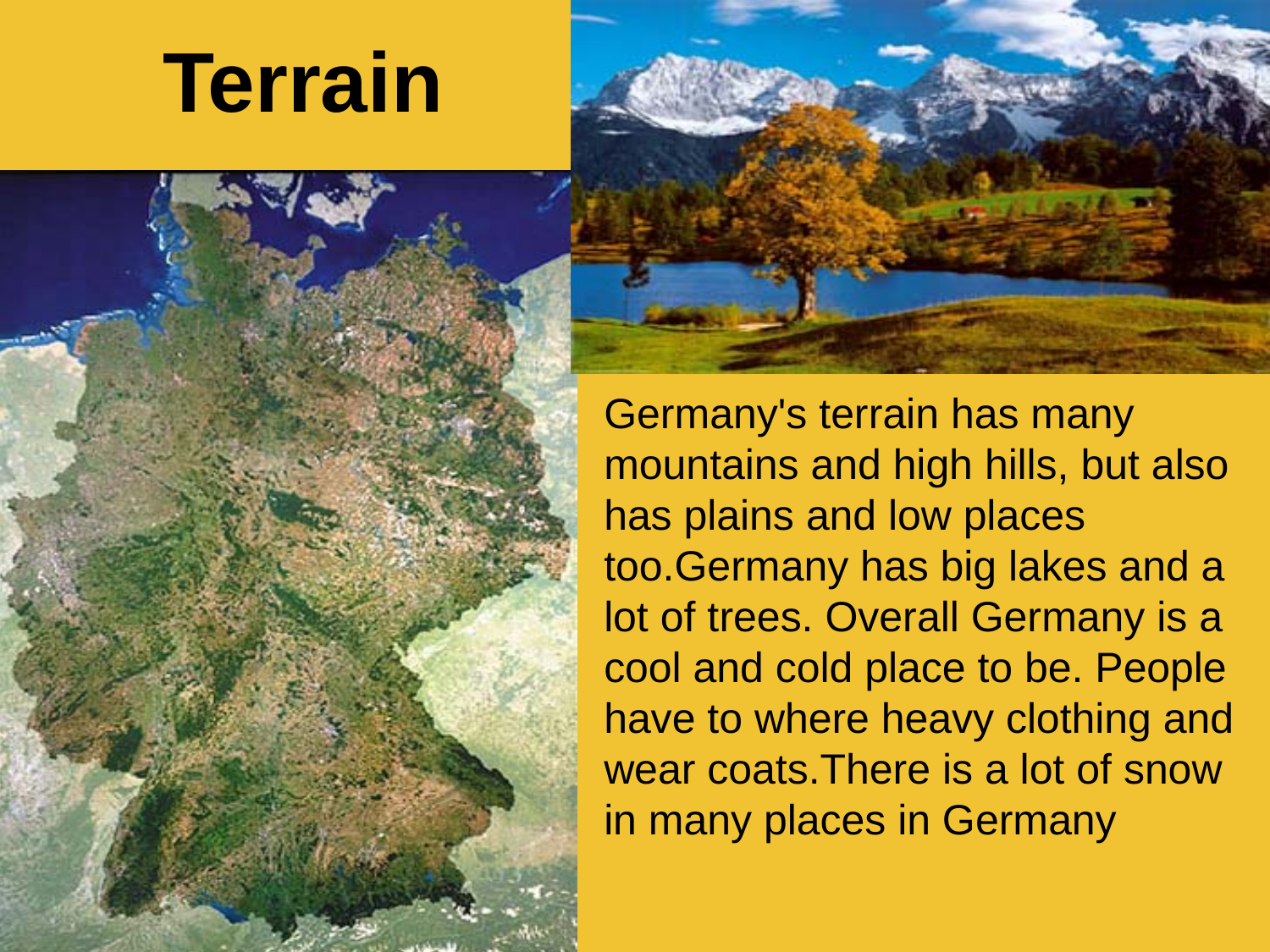

# Terrain

Germany's terrain has many mountains and high hills, but also has plains and low places too.Germany has big lakes and a lot of trees. Overall Germany is a cool and cold place to be. People have to where heavy clothing and wear coats.There is a lot of snow in many places in Germany